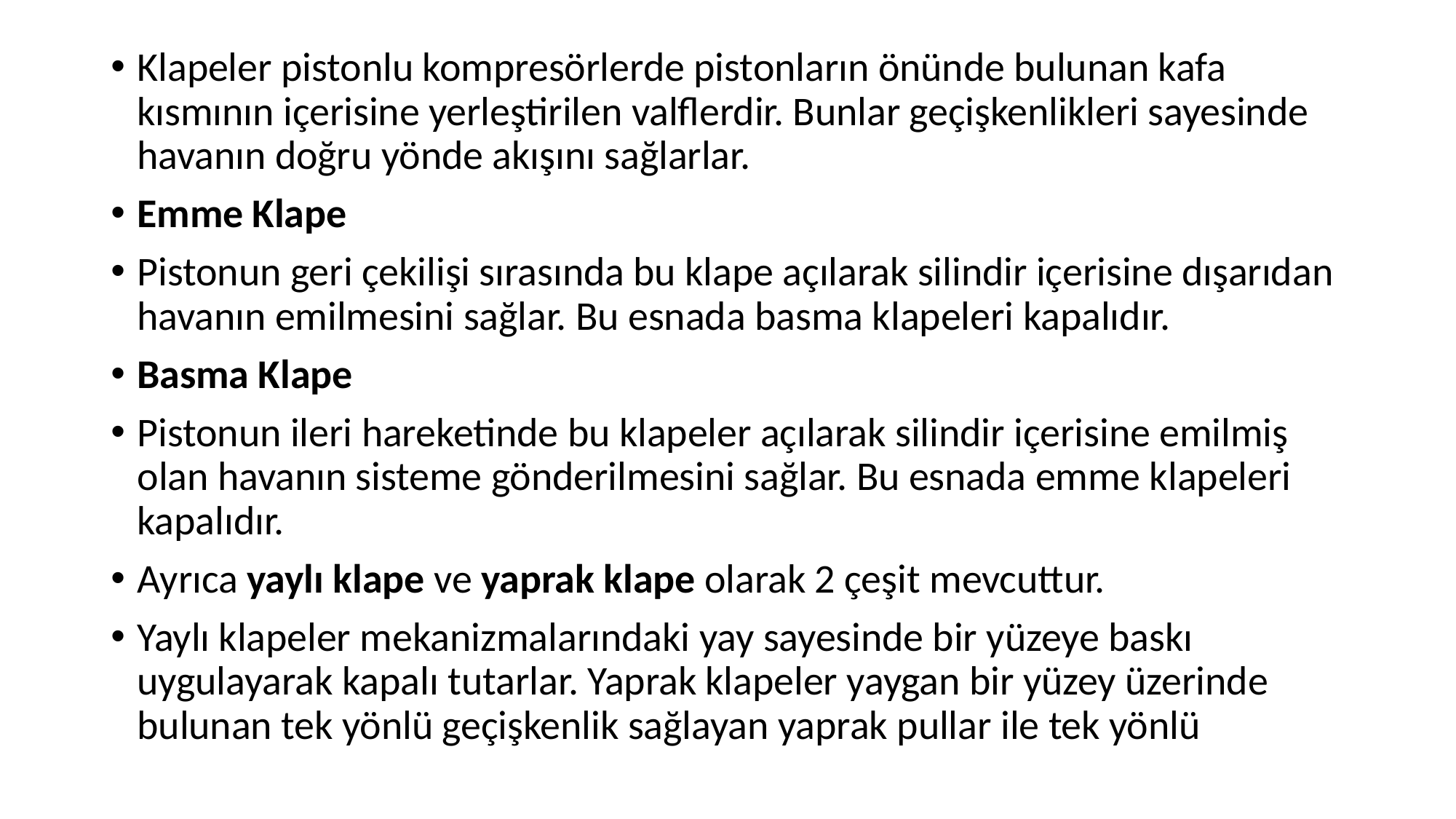

Klapeler pistonlu kompresörlerde pistonların önünde bulunan kafa kısmının içerisine yerleştirilen valflerdir. Bunlar geçişkenlikleri sayesinde havanın doğru yönde akışını sağlarlar.
Emme Klape
Pistonun geri çekilişi sırasında bu klape açılarak silindir içerisine dışarıdan havanın emilmesini sağlar. Bu esnada basma klapeleri kapalıdır.
Basma Klape
Pistonun ileri hareketinde bu klapeler açılarak silindir içerisine emilmiş olan havanın sisteme gönderilmesini sağlar. Bu esnada emme klapeleri kapalıdır.
Ayrıca yaylı klape ve yaprak klape olarak 2 çeşit mevcuttur.
Yaylı klapeler mekanizmalarındaki yay sayesinde bir yüzeye baskı uygulayarak kapalı tutarlar. Yaprak klapeler yaygan bir yüzey üzerinde bulunan tek yönlü geçişkenlik sağlayan yaprak pullar ile tek yönlü